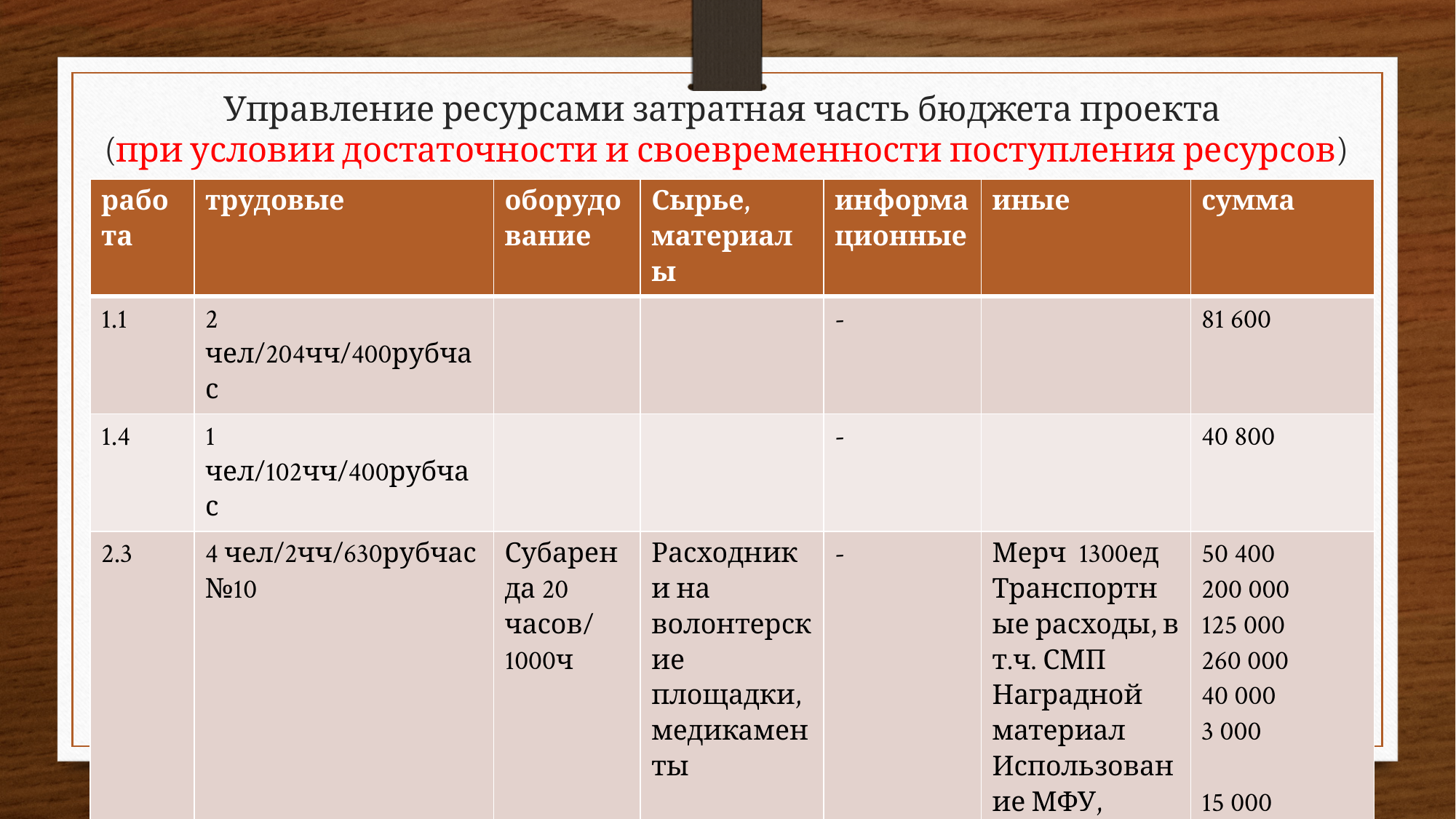

# Управление ресурсами затратная часть бюджета проекта (при условии достаточности и своевременности поступления ресурсов)
| работа | трудовые | оборудование | Сырье, материалы | информационные | иные | сумма |
| --- | --- | --- | --- | --- | --- | --- |
| 1.1 | 2 чел/204чч/400рубчас |  |  | - |  | 81 600 |
| 1.4 | 1 чел/102чч/400рубчас |  |  | - |  | 40 800 |
| 2.3 | 4 чел/2чч/630рубчас №10 | Субаренда 20 часов/ 1000ч | Расходники на волонтерские площадки, медикаменты | - | Мерч 1300ед Транспортные расходы, в т.ч. СМП Наградной материал Использование МФУ, бумага, расходники | 50 400 200 000 125 000 260 000 40 000 3 000 15 000 |
| 2.5 | 2 чел/204чч/400рубчас |  |  | - |  | 81 600 |